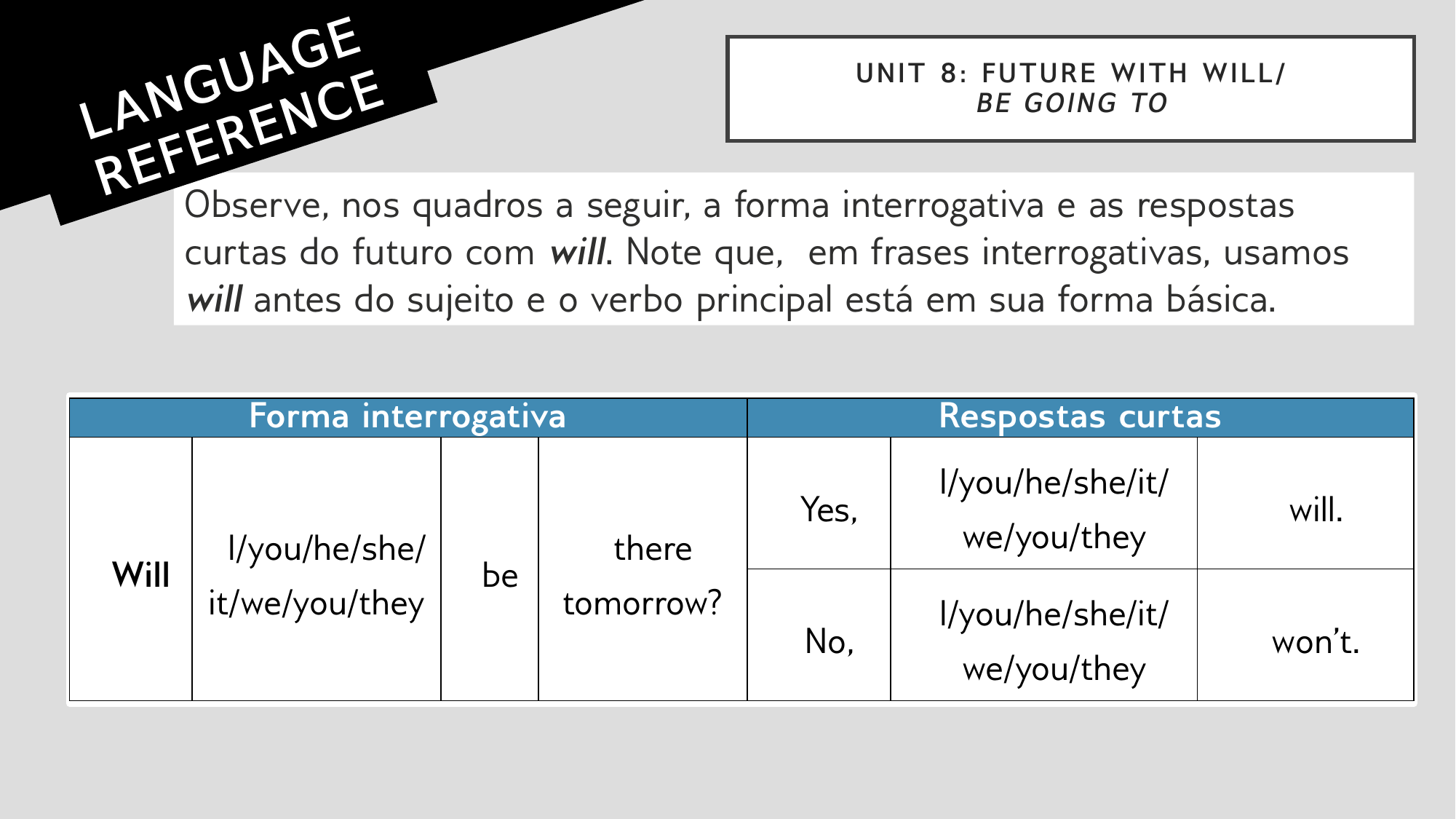

UNIT 8: future with will/
Be going to
# LANGUAGE REFERENCE
Observe, nos quadros a seguir, a forma interrogativa e as respostas curtas do futuro com will. Note que,  em frases interrogativas, usamos will antes do sujeito e o verbo principal está em sua forma básica.

| Forma interrogativa |  |  |  | Respostas curtas |  |  |
| --- | --- | --- | --- | --- | --- | --- |
| Will | I/you/he/she/it/we/you/they | be | there tomorrow? | Yes, | I/you/he/she/it/ we/you/they | will. |
|  |  |  |  | No, | I/you/he/she/it/ we/you/they | won’t. |